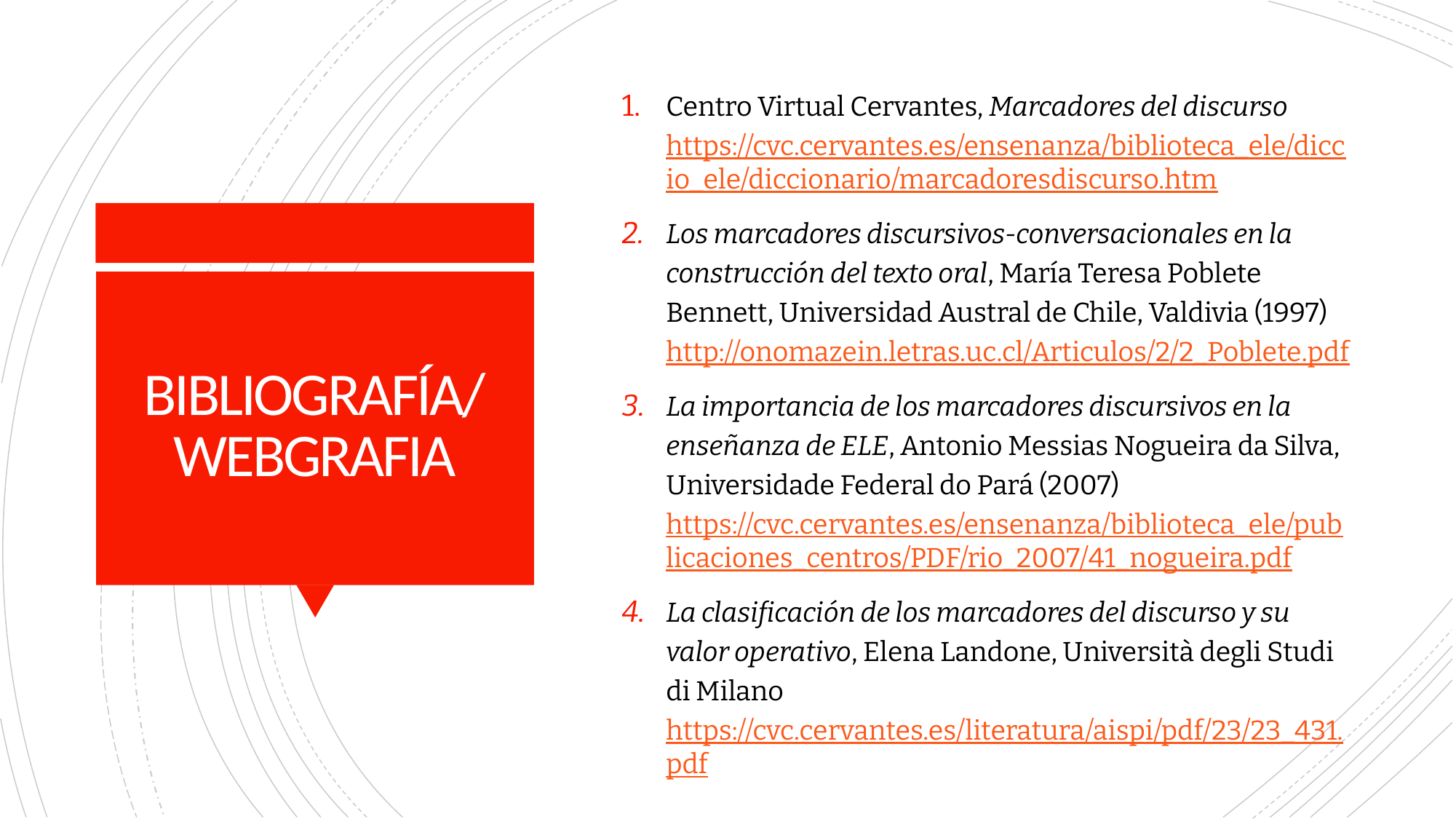

Centro Virtual Cervantes, Marcadores del discurso https://cvc.cervantes.es/ensenanza/biblioteca_ele/diccio_ele/diccionario/marcadoresdiscurso.htm
Los marcadores discursivos-conversacionales en la construcción del texto oral, María Teresa Poblete Bennett, Universidad Austral de Chile, Valdivia (1997) http://onomazein.letras.uc.cl/Articulos/2/2_Poblete.pdf
La importancia de los marcadores discursivos en la enseñanza de ELE, Antonio Messias Nogueira da Silva, Universidade Federal do Pará (2007) https://cvc.cervantes.es/ensenanza/biblioteca_ele/publicaciones_centros/PDF/rio_2007/41_nogueira.pdf
La clasificación de los marcadores del discurso y su valor operativo, Elena Landone, Università degli Studi di Milano https://cvc.cervantes.es/literatura/aispi/pdf/23/23_431.pdf
# BIBLIOGRAFÍA/ WEBGRAFIA